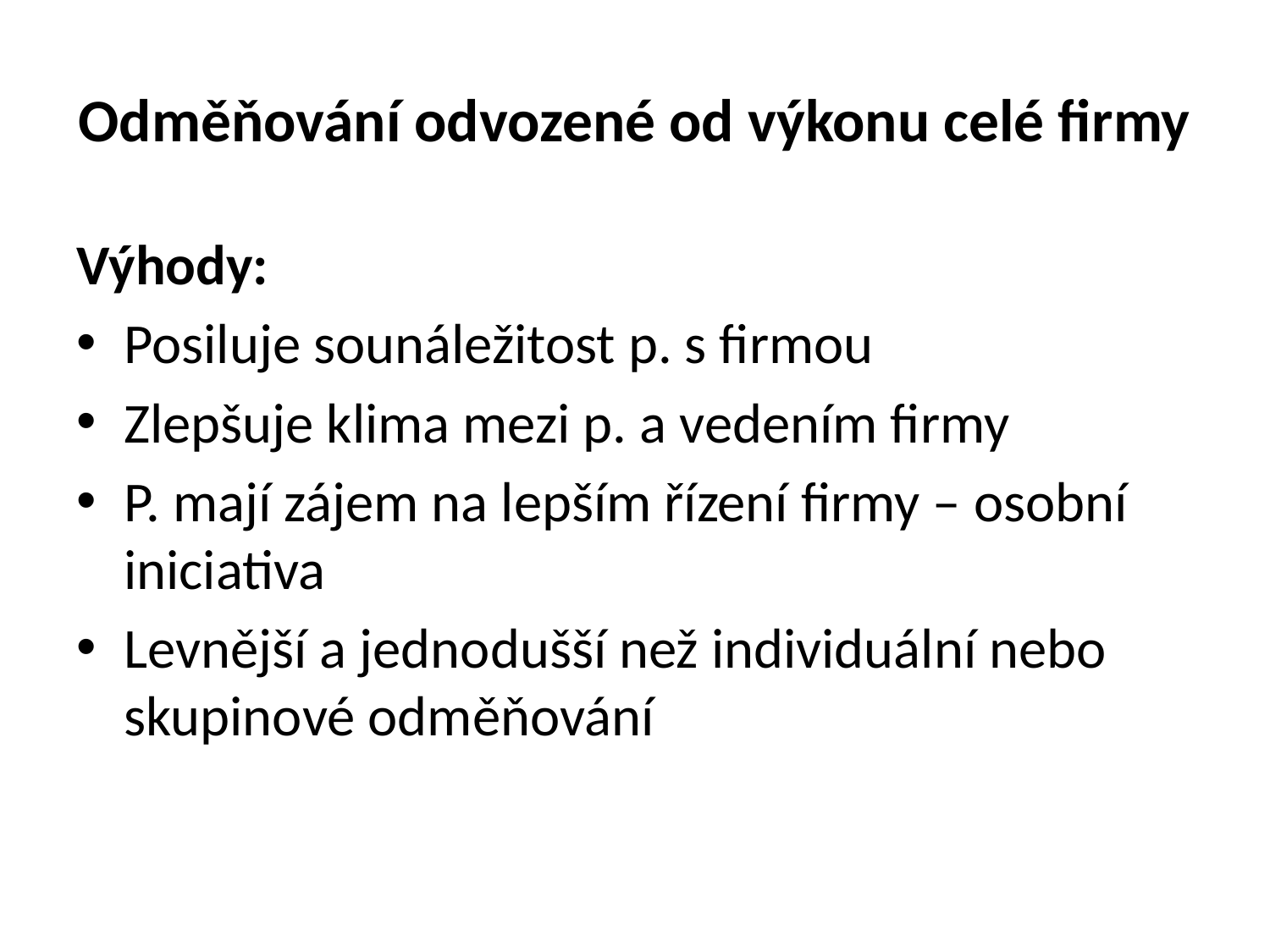

# Odměňování odvozené od výkonu celé firmy
Výhody:
Posiluje sounáležitost p. s firmou
Zlepšuje klima mezi p. a vedením firmy
P. mají zájem na lepším řízení firmy – osobní iniciativa
Levnější a jednodušší než individuální nebo skupinové odměňování